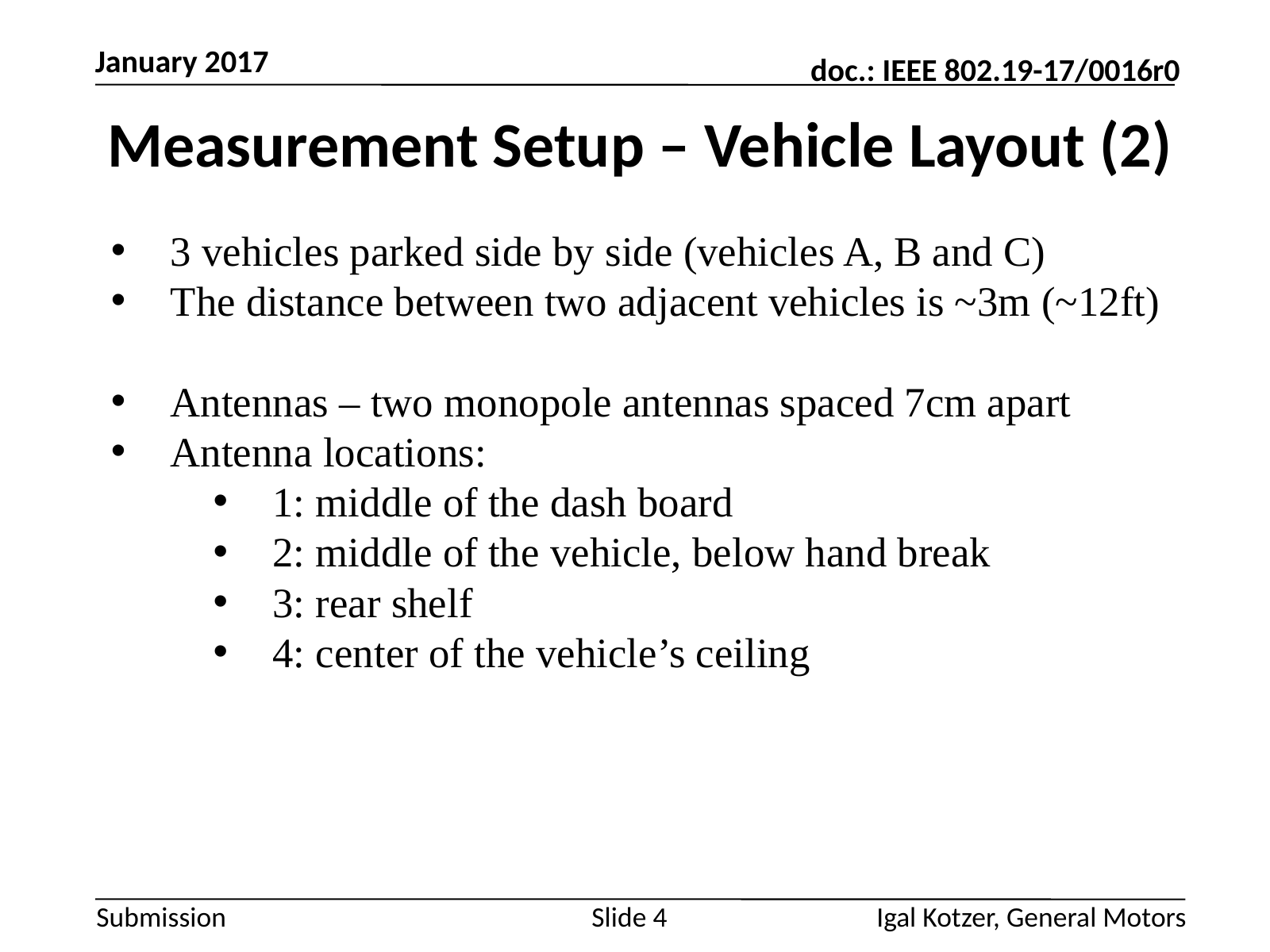

# Measurement Setup – Vehicle Layout (2)
3 vehicles parked side by side (vehicles A, B and C)
The distance between two adjacent vehicles is ~3m (~12ft)

Antennas – two monopole antennas spaced 7cm apart
Antenna locations:
1: middle of the dash board
2: middle of the vehicle, below hand break
3: rear shelf
4: center of the vehicle’s ceiling
Igal Kotzer, General Motors
Slide 4